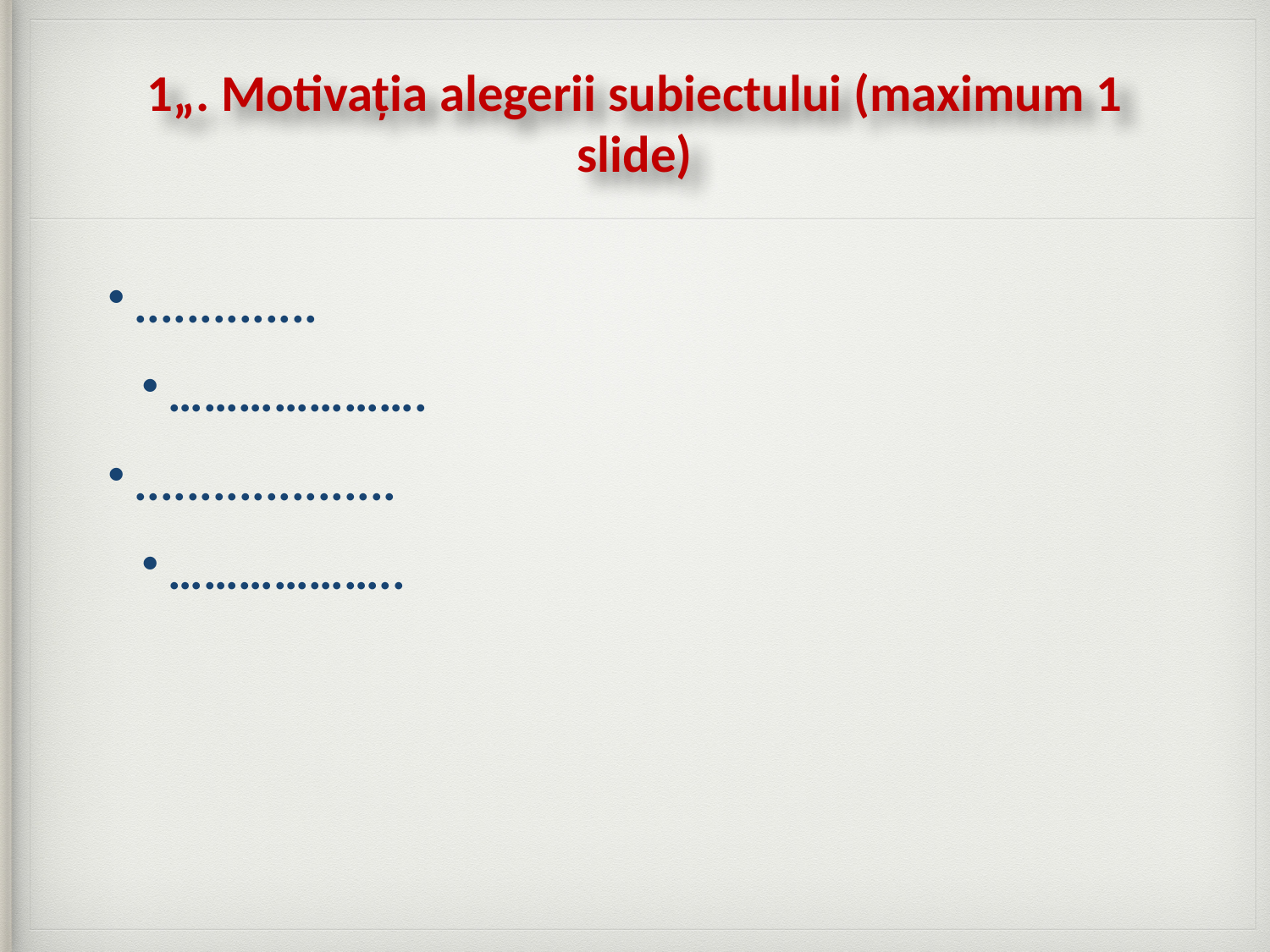

# 1„. Motivația alegerii subiectului (maximum 1 slide)
..............
………………….
....................
………………..